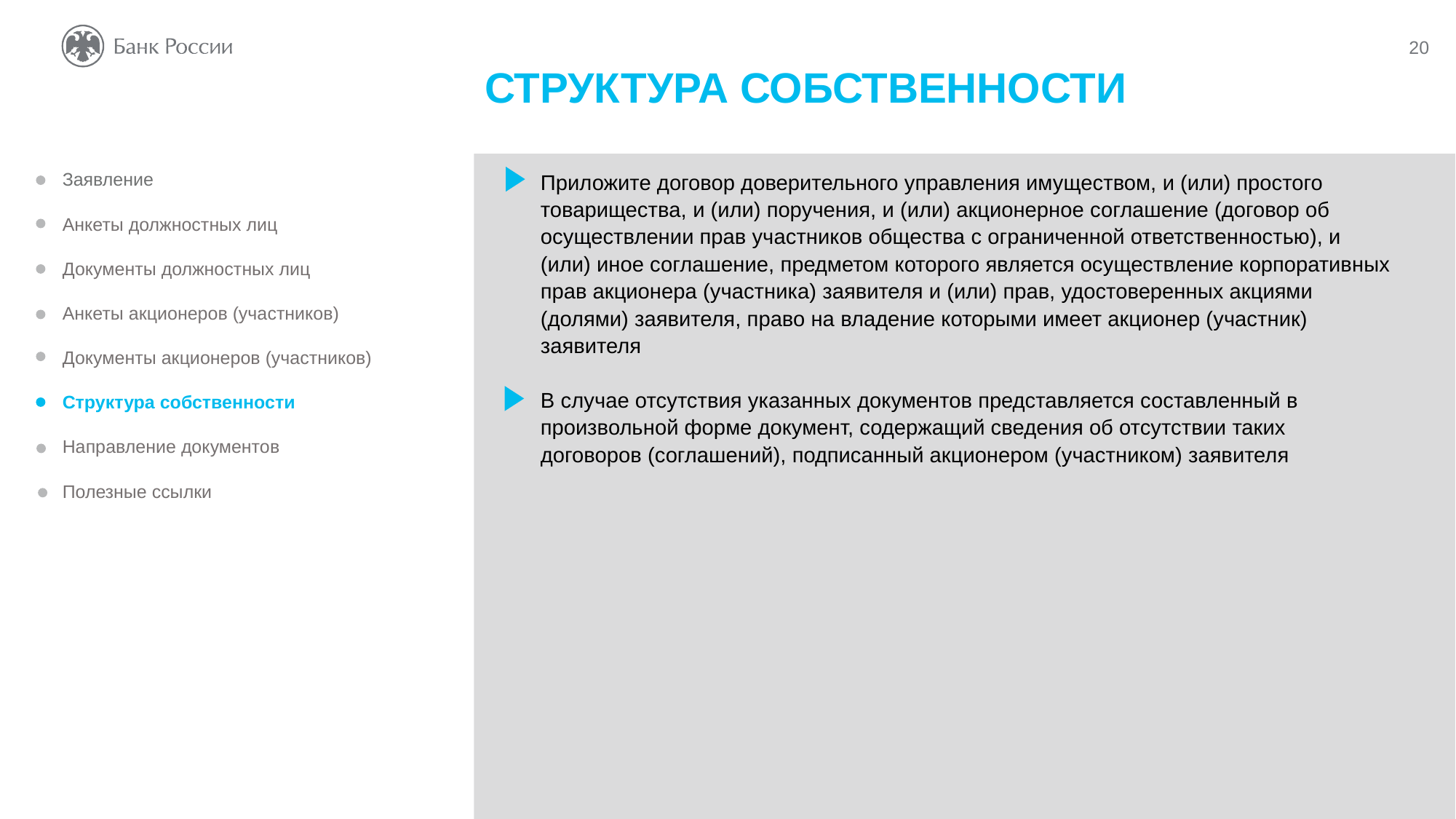

СТРУКТУРА СОБСТВЕННОСТИ

Приложите договор доверительного управления имуществом, и (или) простого товарищества, и (или) поручения, и (или) акционерное соглашение (договор об осуществлении прав участников общества с ограниченной ответственностью), и (или) иное соглашение, предметом которого является осуществление корпоративных прав акционера (участника) заявителя и (или) прав, удостоверенных акциями (долями) заявителя, право на владение которыми имеет акционер (участник) заявителя

В случае отсутствия указанных документов представляется составленный в произвольной форме документ, содержащий сведения об отсутствии таких договоров (соглашений), подписанный акционером (участником) заявителя

Заявление
Анкеты должностных лиц
Документы должностных лиц
Анкеты акционеров (участников)
Документы акционеров (участников)
Структура собственности
Направление документов
Полезные ссылки